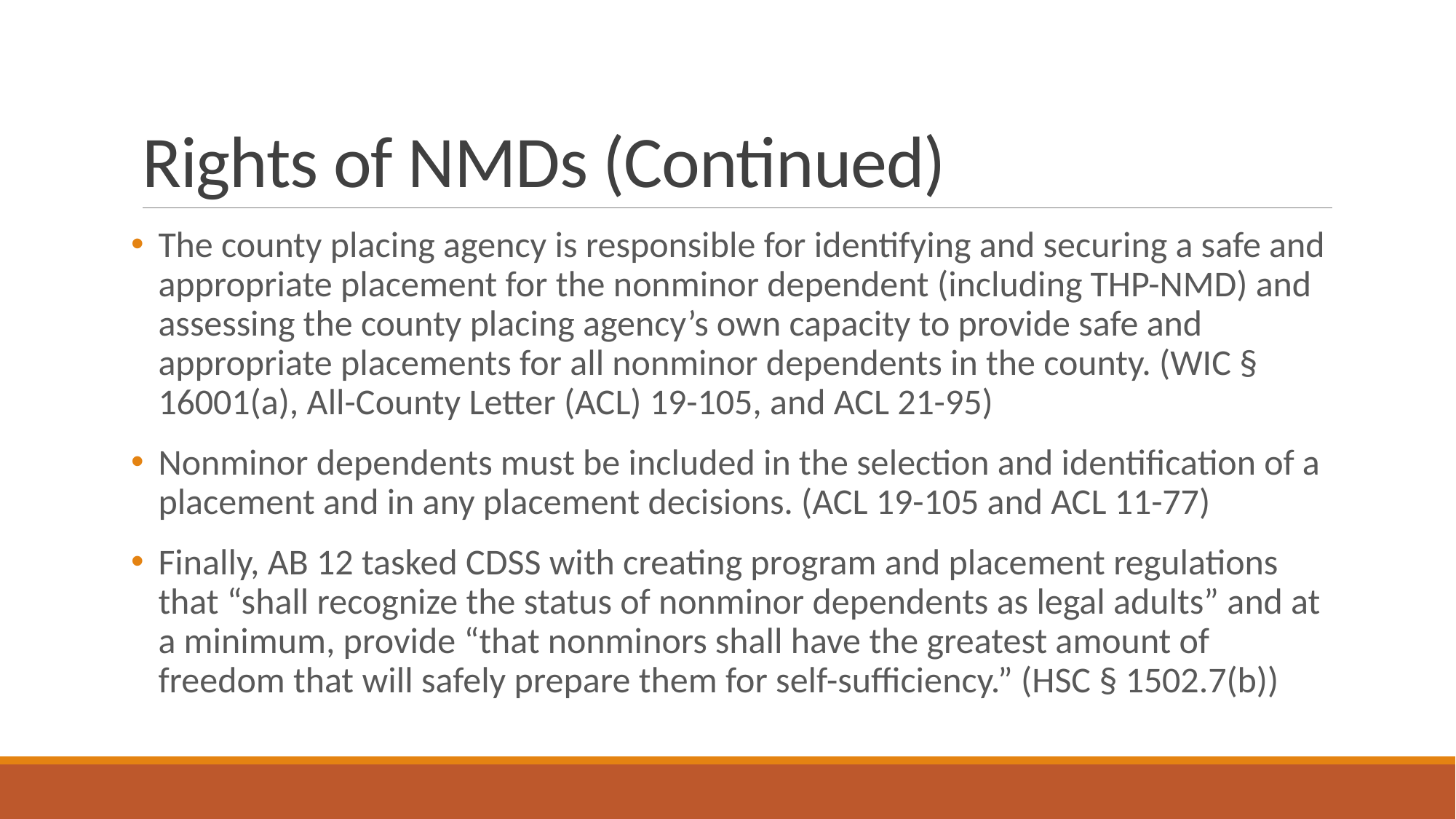

# Rights of NMDs (Continued)
The county placing agency is responsible for identifying and securing a safe and appropriate placement for the nonminor dependent (including THP-NMD) and assessing the county placing agency’s own capacity to provide safe and appropriate placements for all nonminor dependents in the county. (WIC § 16001(a), All-County Letter (ACL) 19-105, and ACL 21-95)
Nonminor dependents must be included in the selection and identification of a placement and in any placement decisions. (ACL 19-105 and ACL 11-77)
Finally, AB 12 tasked CDSS with creating program and placement regulations that “shall recognize the status of nonminor dependents as legal adults” and at a minimum, provide “that nonminors shall have the greatest amount of freedom that will safely prepare them for self-sufficiency.” (HSC § 1502.7(b))